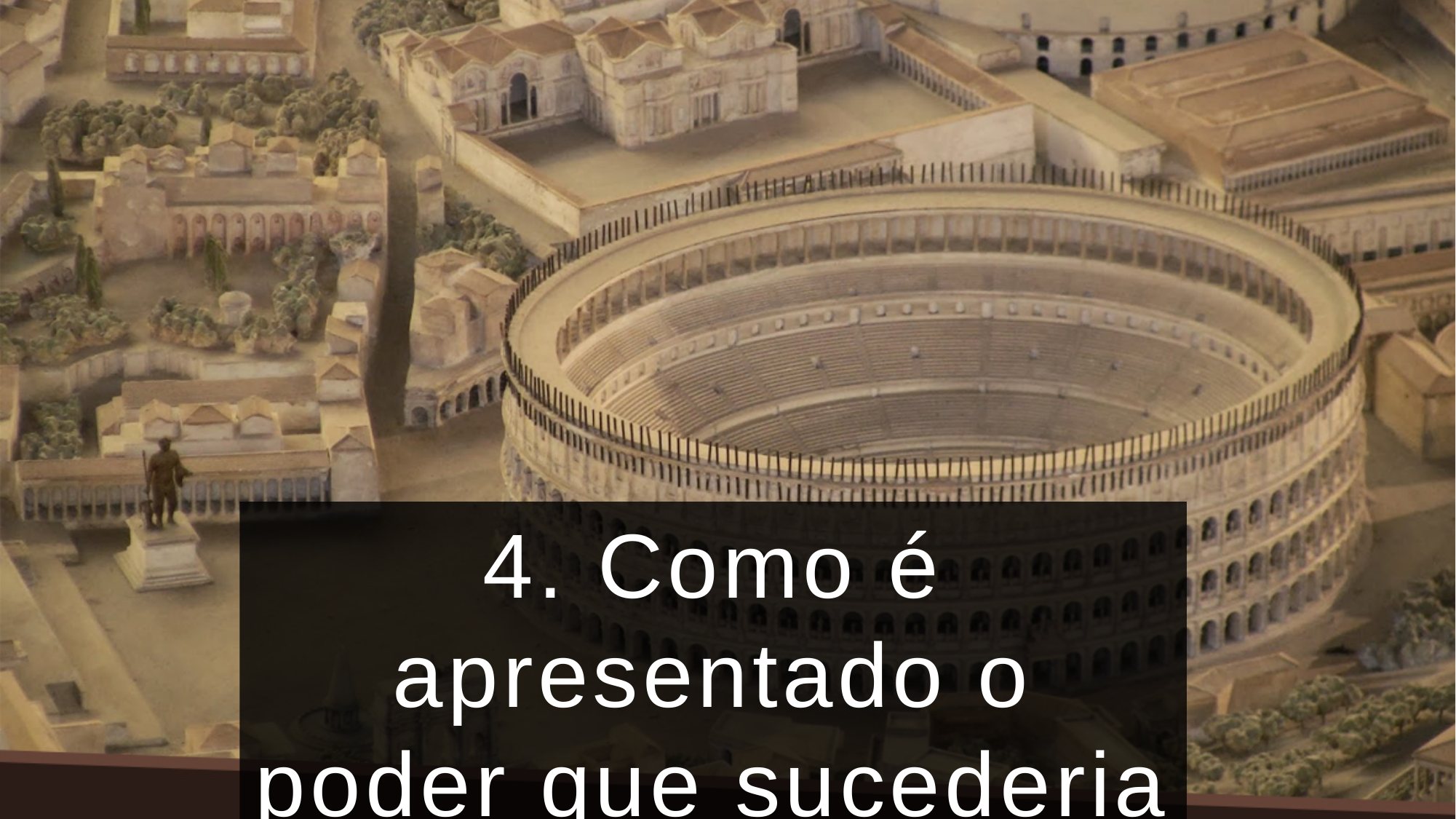

4. Como é apresentado o poder que sucederia a Grécia?